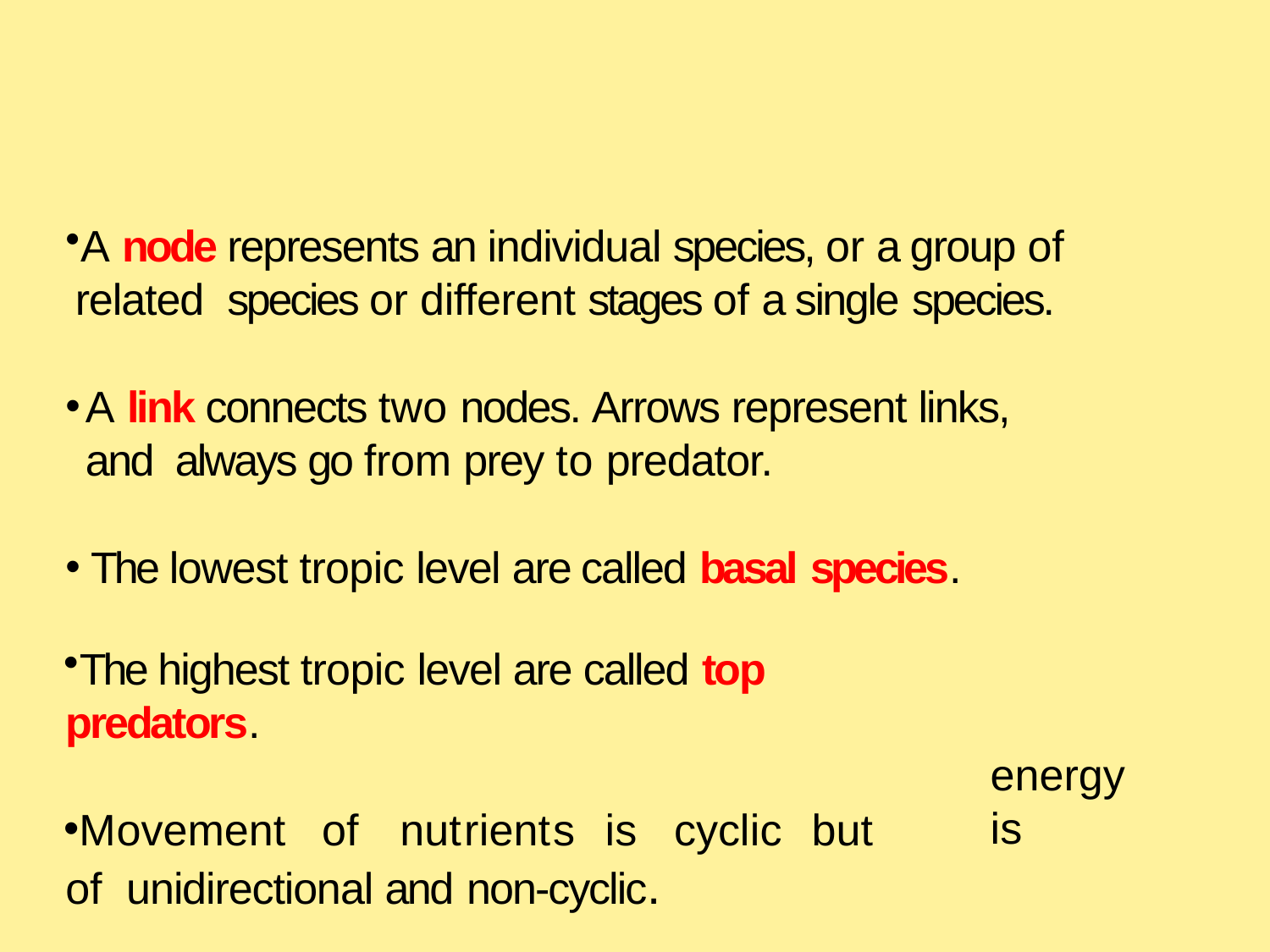

#
A node represents an individual species, or a group of related  species or different stages of a single species.

A link connects two nodes. Arrows represent links, and  always go from prey to predator.

The lowest tropic level are called basal species.
The highest tropic level are called top predators.

Movement	of	nutrients	is	cyclic	but	of  unidirectional and non-cyclic.
energy	is